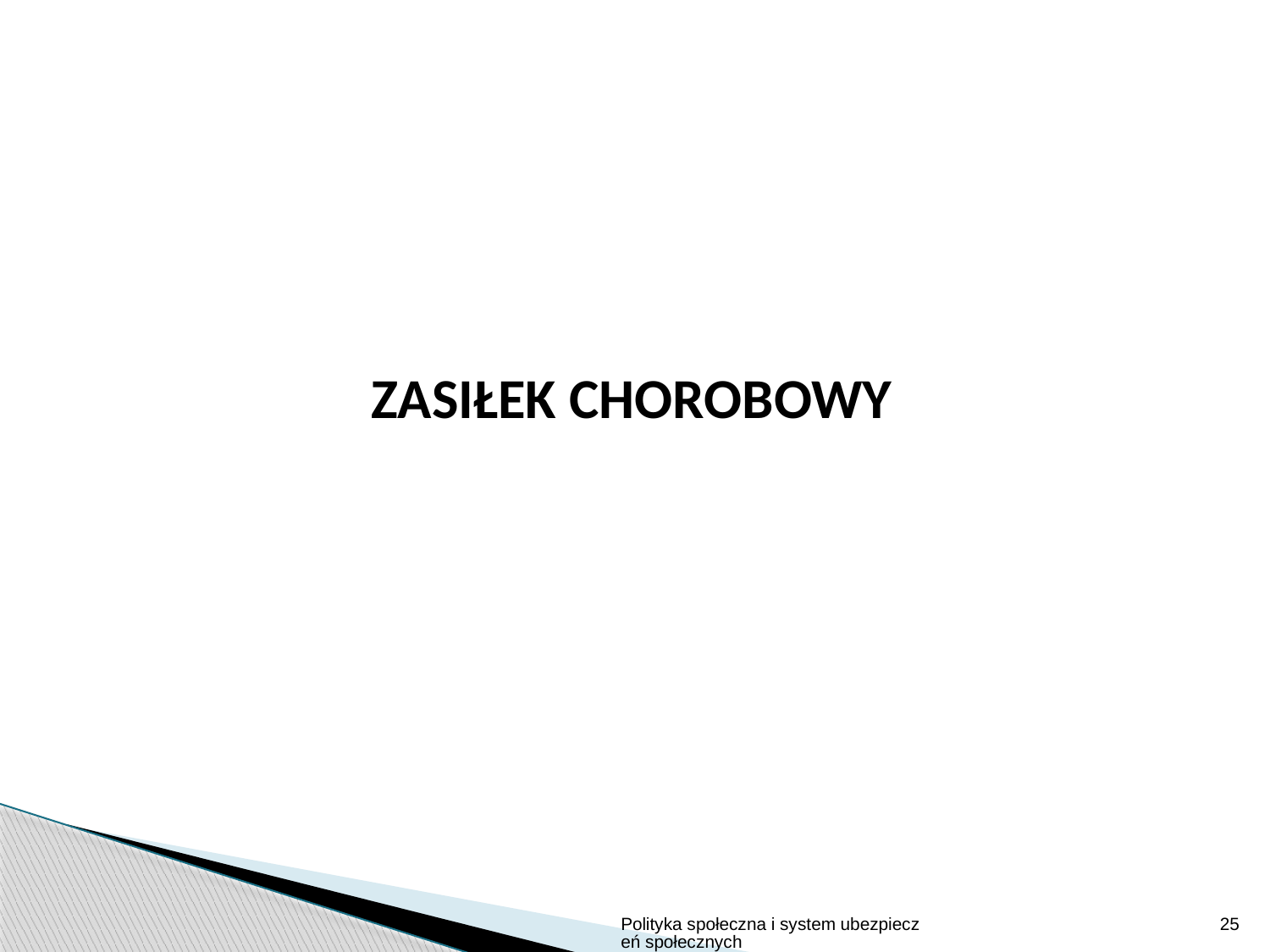

ZASIŁEK CHOROBOWY

Polityka społeczna i system ubezpieczeń społecznych
25